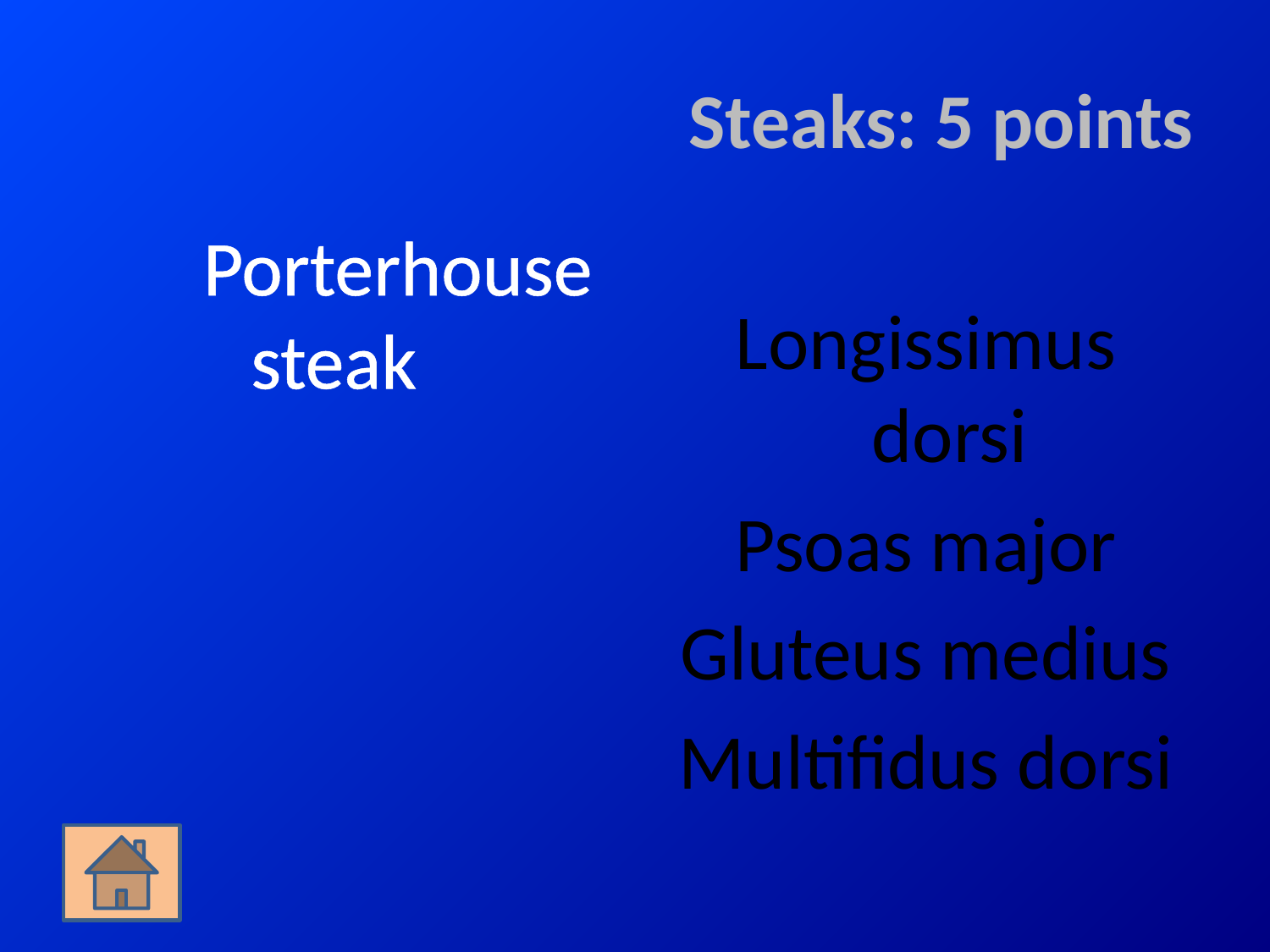

# Steaks: 5 points
Porterhouse steak
Longissimus dorsi
Psoas major
Gluteus medius
Multifidus dorsi